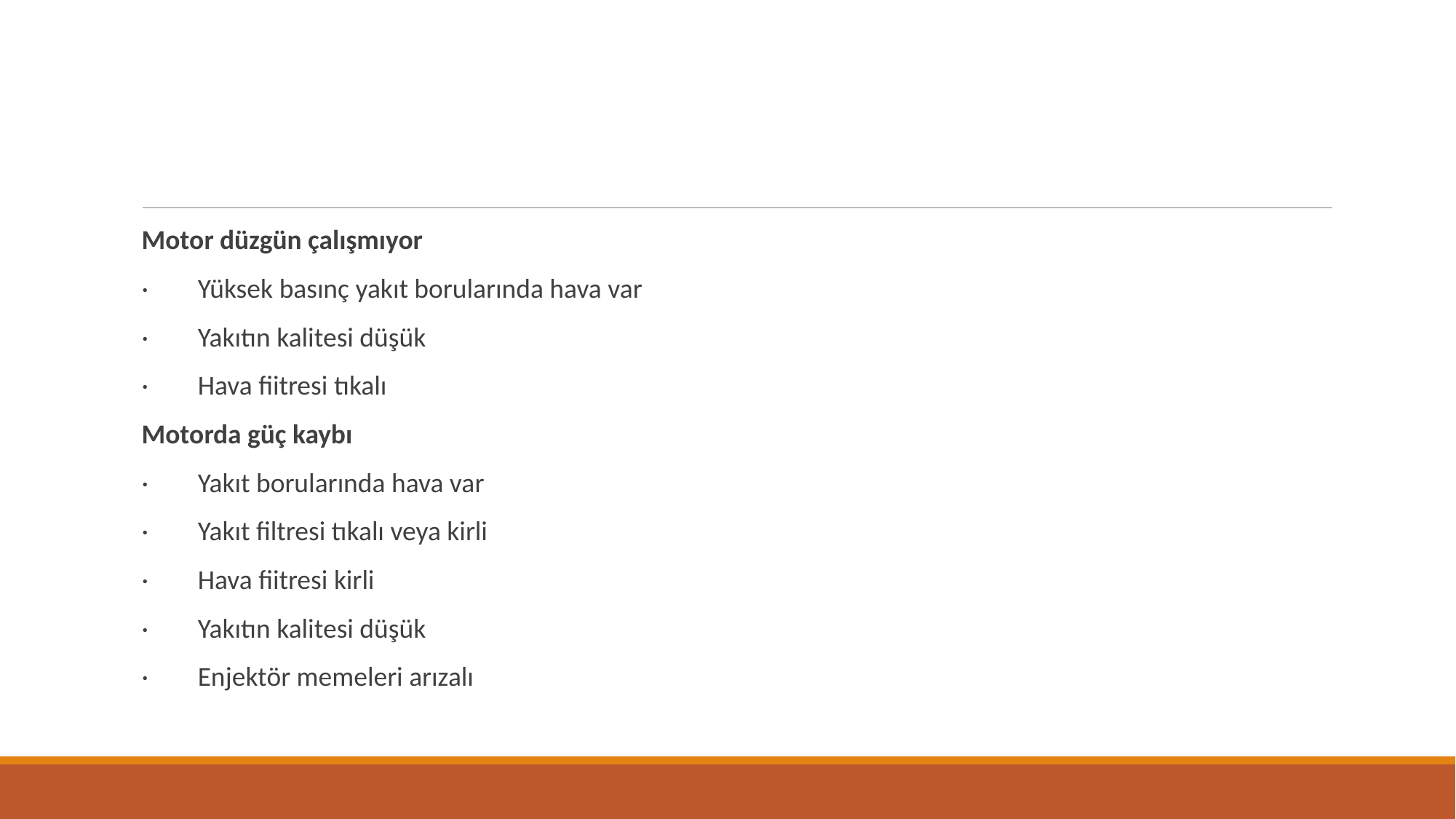

#
Motor düzgün çalışmıyor
·        Yüksek basınç yakıt borularında hava var
·        Yakıtın kalitesi düşük
·        Hava fiitresi tıkalı
Motorda güç kaybı
·        Yakıt borularında hava var
·        Yakıt filtresi tıkalı veya kirli
·        Hava fiitresi kirli
·        Yakıtın kalitesi düşük
·        Enjektör memeleri arızalı